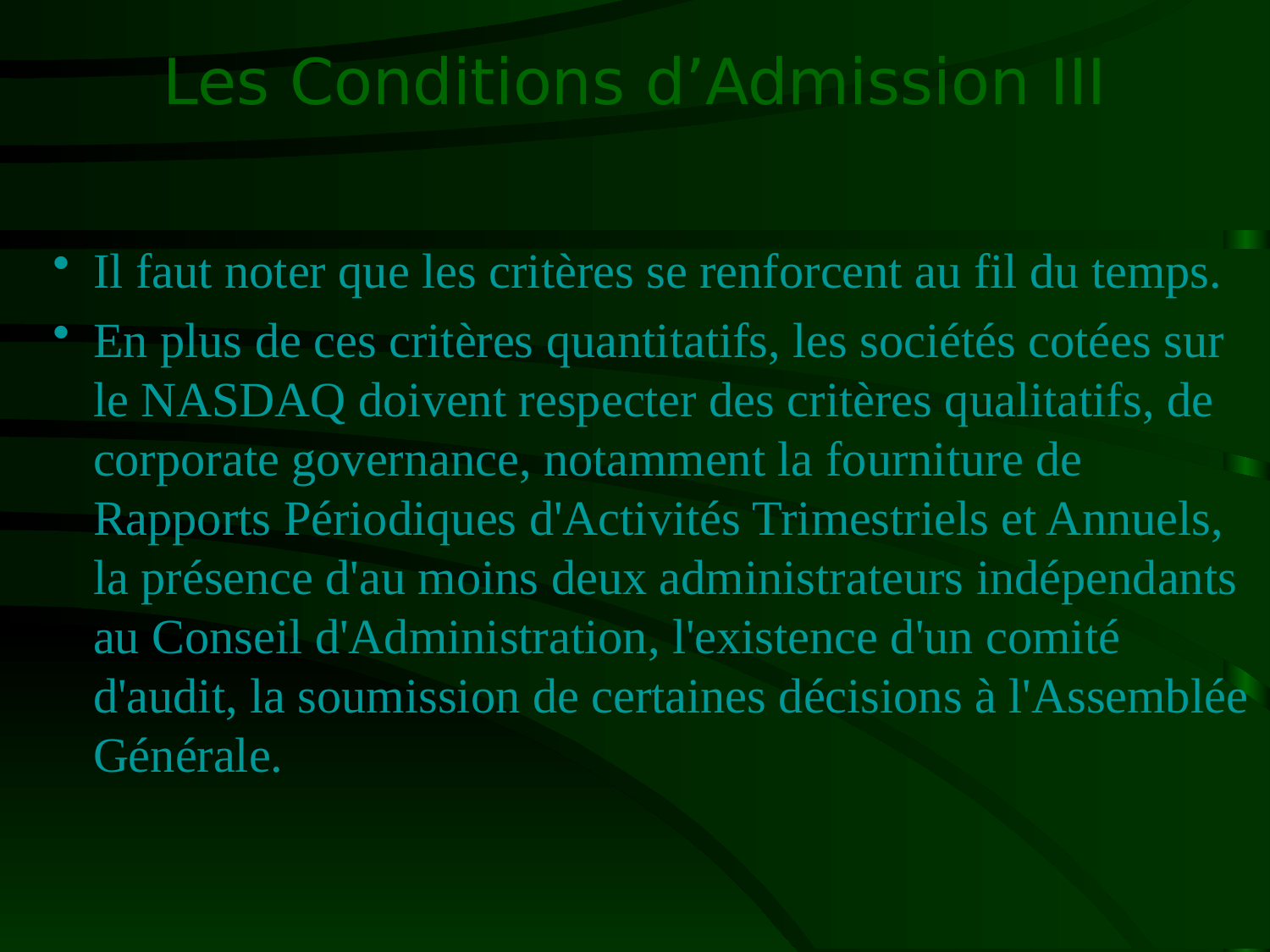

# Les Conditions d’Admission III
Il faut noter que les critères se renforcent au fil du temps.
En plus de ces critères quantitatifs, les sociétés cotées sur le NASDAQ doivent respecter des critères qualitatifs, de corporate governance, notamment la fourniture de Rapports Périodiques d'Activités Trimestriels et Annuels, la présence d'au moins deux administrateurs indépendants au Conseil d'Administration, l'existence d'un comité d'audit, la soumission de certaines décisions à l'Assemblée Générale.